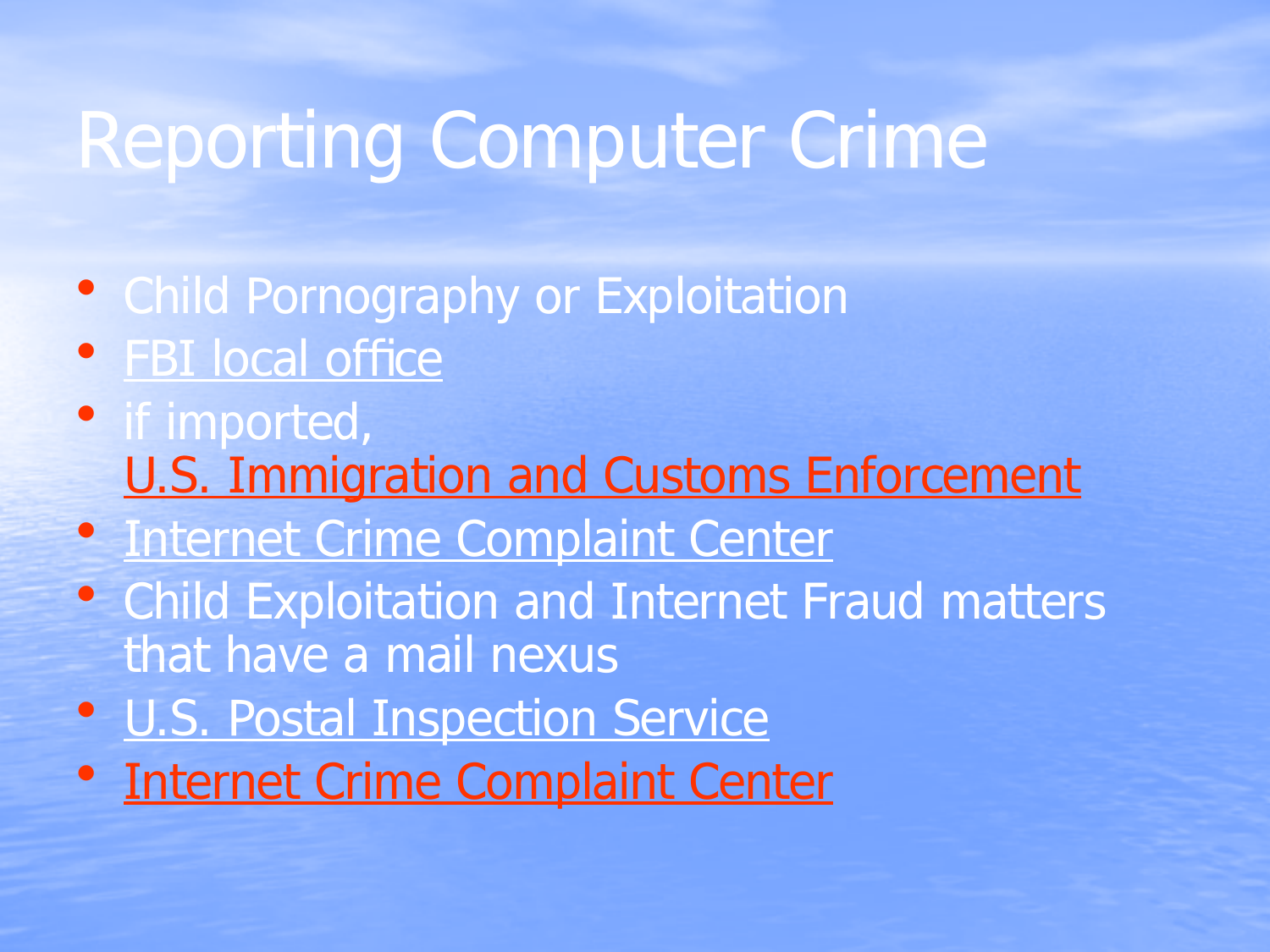

# Reporting Computer Crime
Child Pornography or Exploitation
FBI local office
if imported, U.S. Immigration and Customs Enforcement
Internet Crime Complaint Center
Child Exploitation and Internet Fraud matters that have a mail nexus
U.S. Postal Inspection Service
Internet Crime Complaint Center